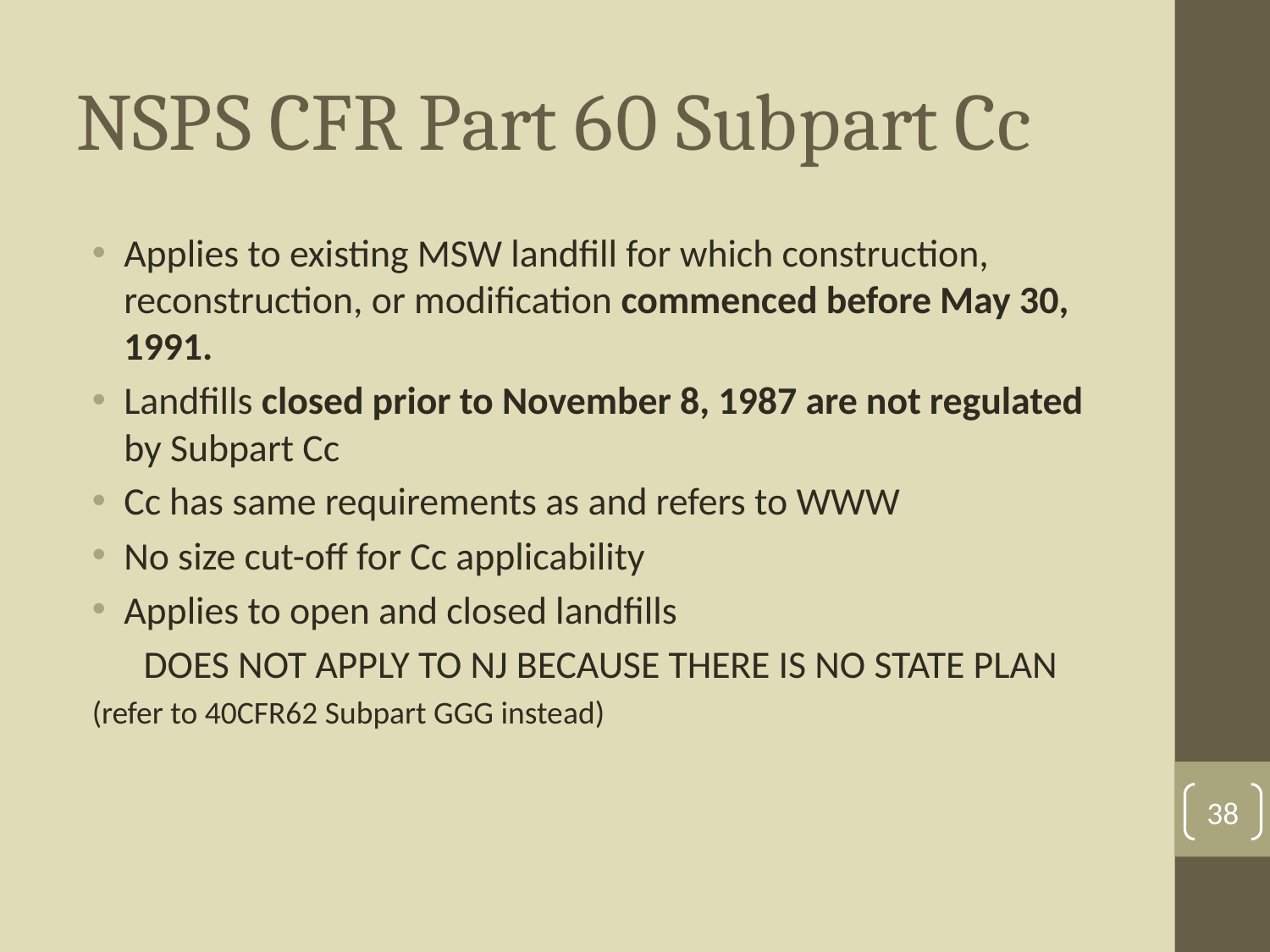

# NSPS CFR Part 60 Subpart Cc
Applies to existing MSW landfill for which construction, reconstruction, or modification commenced before May 30, 1991.
Landfills closed prior to November 8, 1987 are not regulated by Subpart Cc
Cc has same requirements as and refers to WWW
No size cut-off for Cc applicability
Applies to open and closed landfills
DOES NOT APPLY TO NJ BECAUSE THERE IS NO STATE PLAN
(refer to 40CFR62 Subpart GGG instead)

38